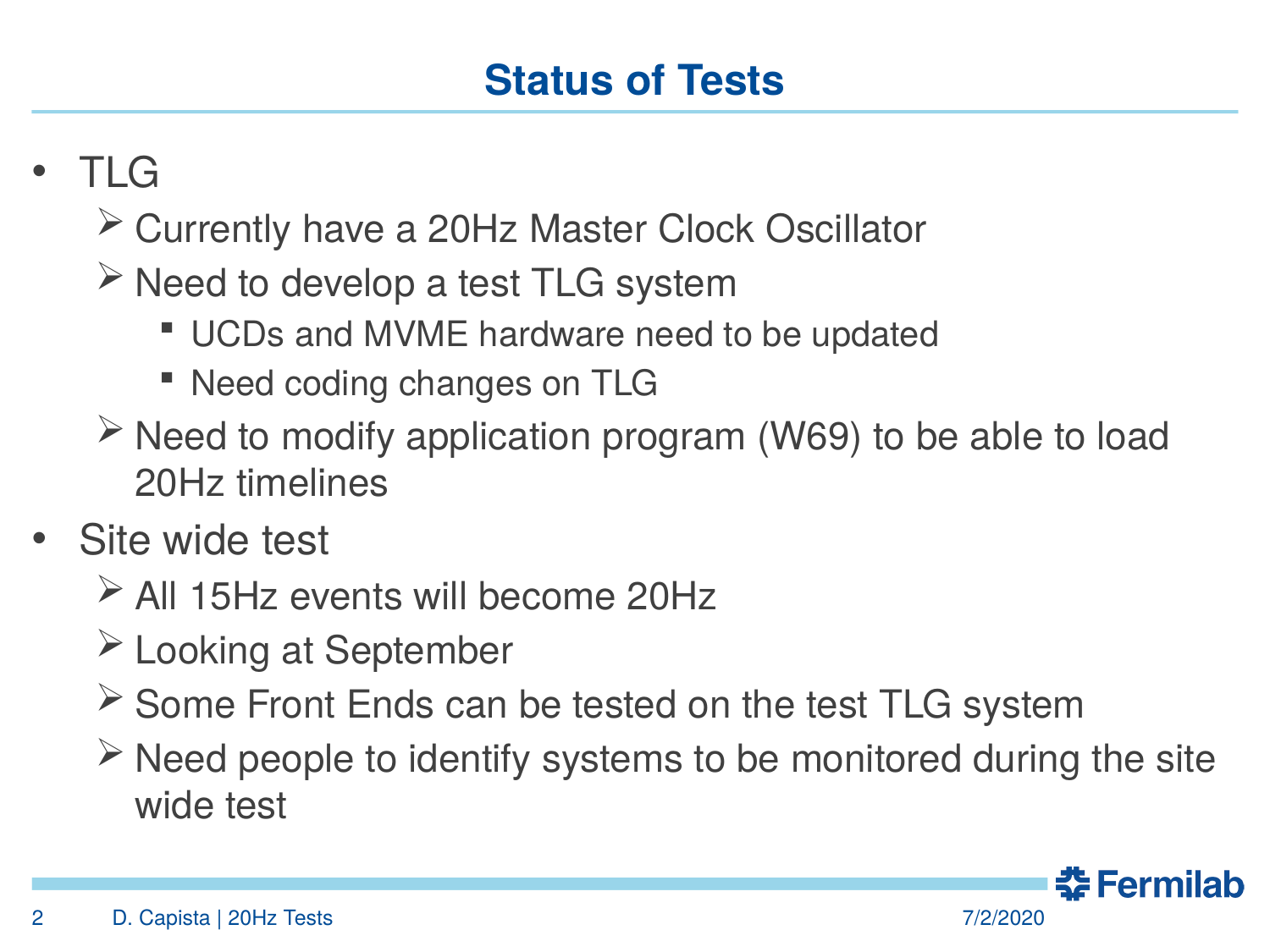

# Status of Tests
TLG
Currently have a 20Hz Master Clock Oscillator
Need to develop a test TLG system
UCDs and MVME hardware need to be updated
Need coding changes on TLG
Need to modify application program (W69) to be able to load 20Hz timelines
Site wide test
All 15Hz events will become 20Hz
Looking at September
Some Front Ends can be tested on the test TLG system
Need people to identify systems to be monitored during the site wide test
2
D. Capista | 20Hz Tests
7/2/2020